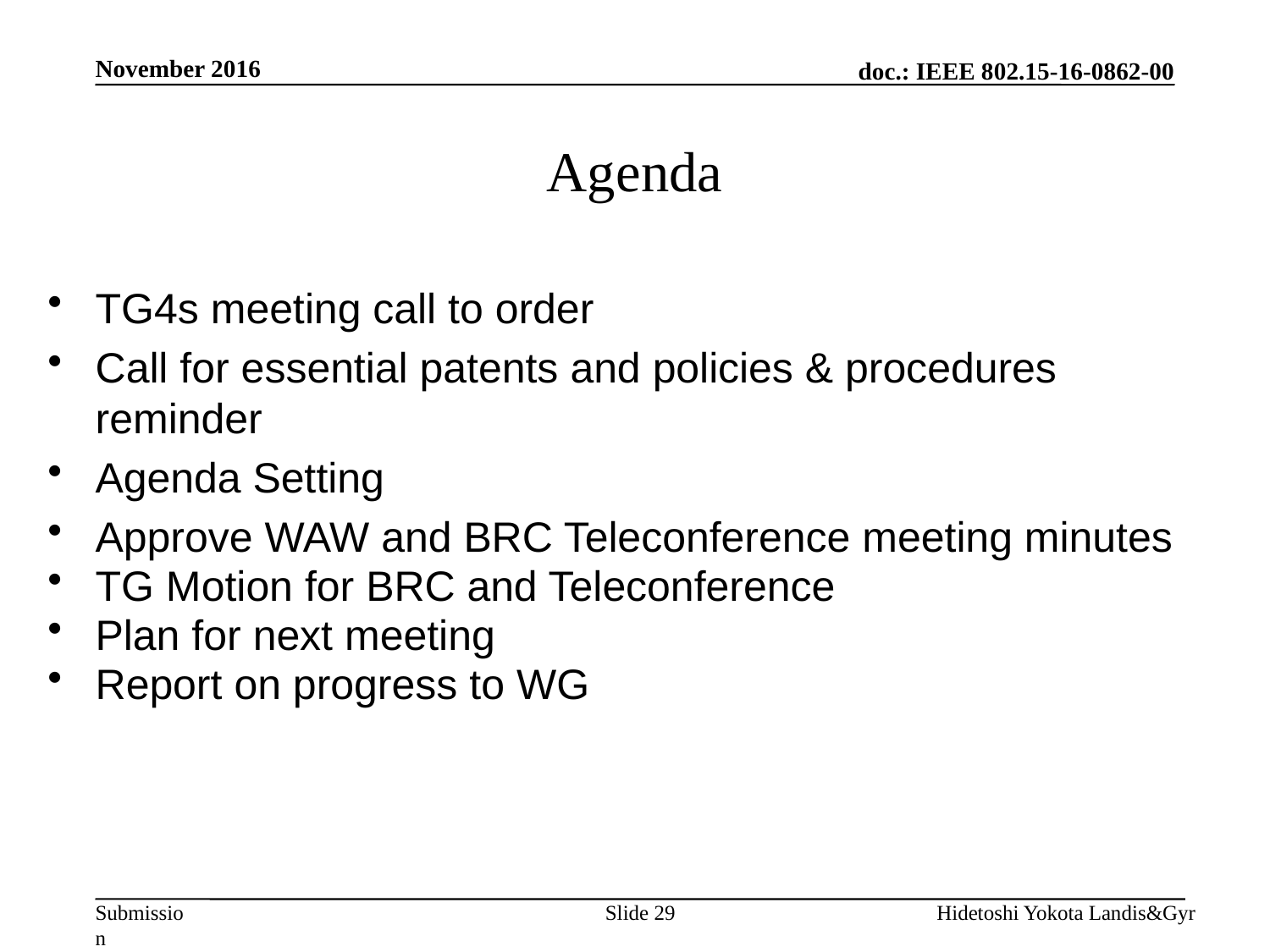

November 2016
# Agenda
TG4s meeting call to order
Call for essential patents and policies & procedures reminder
Agenda Setting
Approve WAW and BRC Teleconference meeting minutes
TG Motion for BRC and Teleconference
Plan for next meeting
Report on progress to WG
Slide 29
Hidetoshi Yokota Landis&Gyr